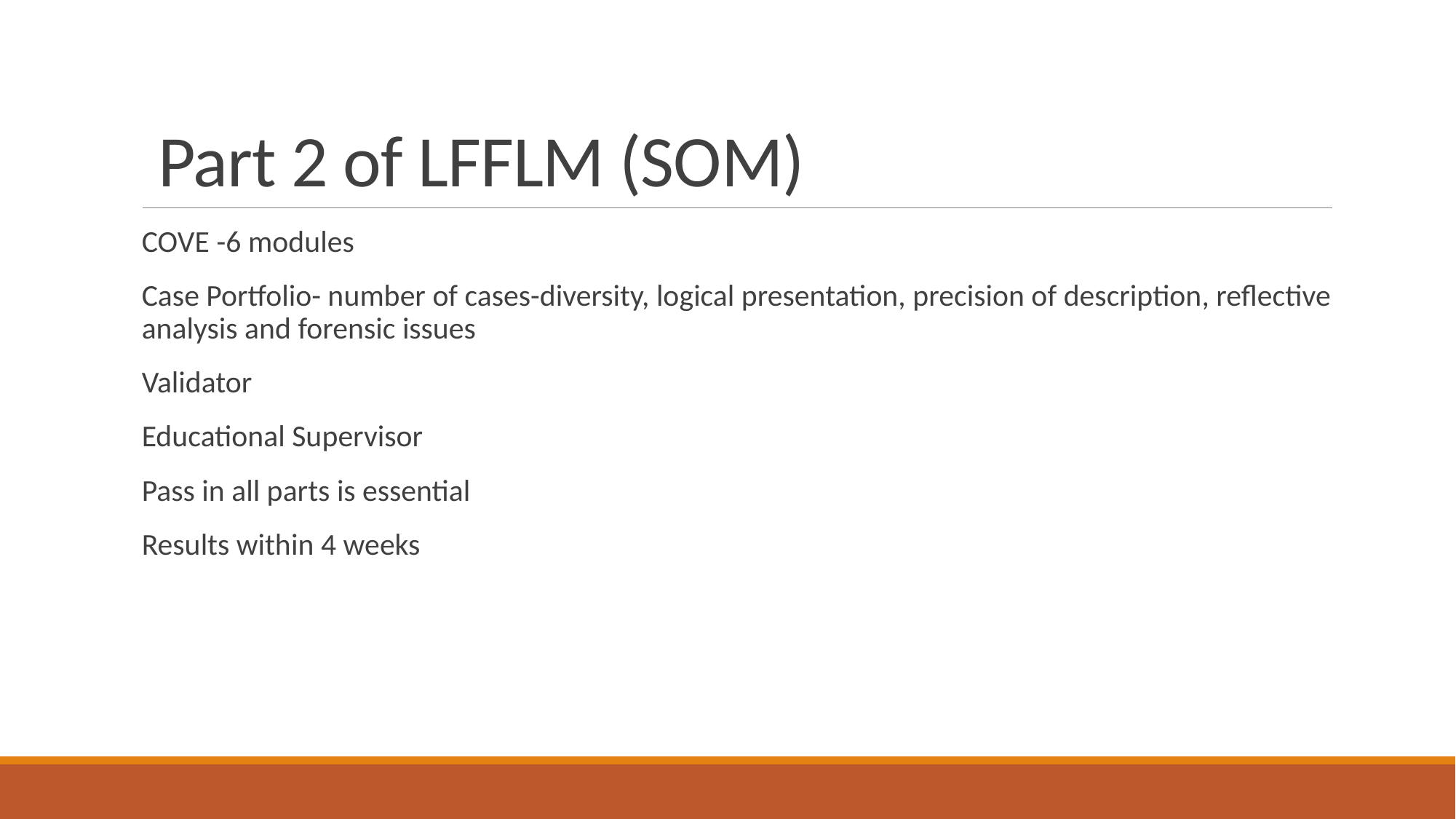

# Part 2 of LFFLM (SOM)
COVE -6 modules
Case Portfolio- number of cases-diversity, logical presentation, precision of description, reflective analysis and forensic issues
Validator
Educational Supervisor
Pass in all parts is essential
Results within 4 weeks